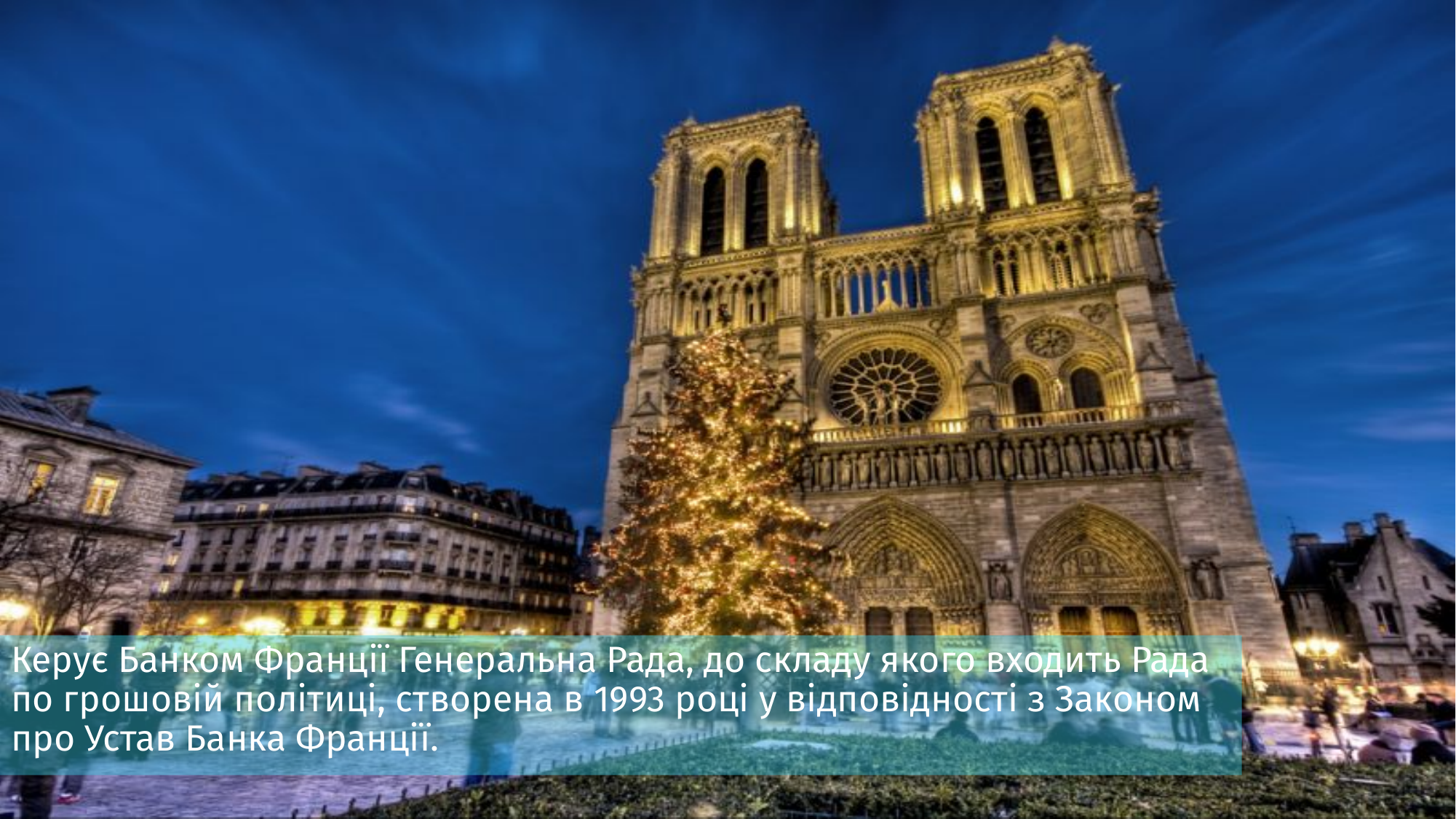

Керує Банком Франції Генеральна Рада, до складу якого входить Рада по грошовій політиці, створена в 1993 році у відповідності з Законом про Устав Банка Франції.